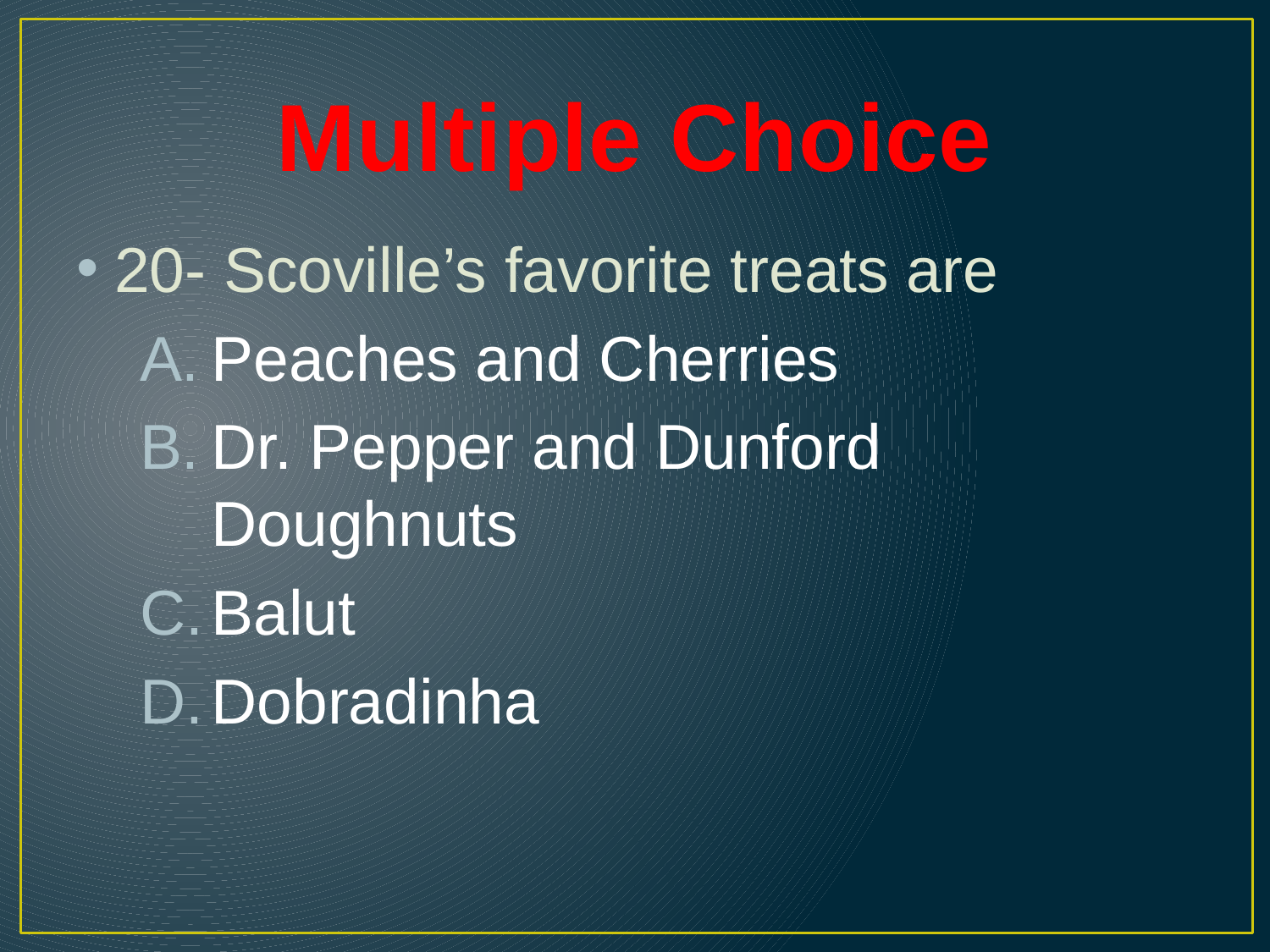

# Multiple Choice
20- Scoville’s favorite treats are
Peaches and Cherries
Dr. Pepper and Dunford Doughnuts
Balut
Dobradinha